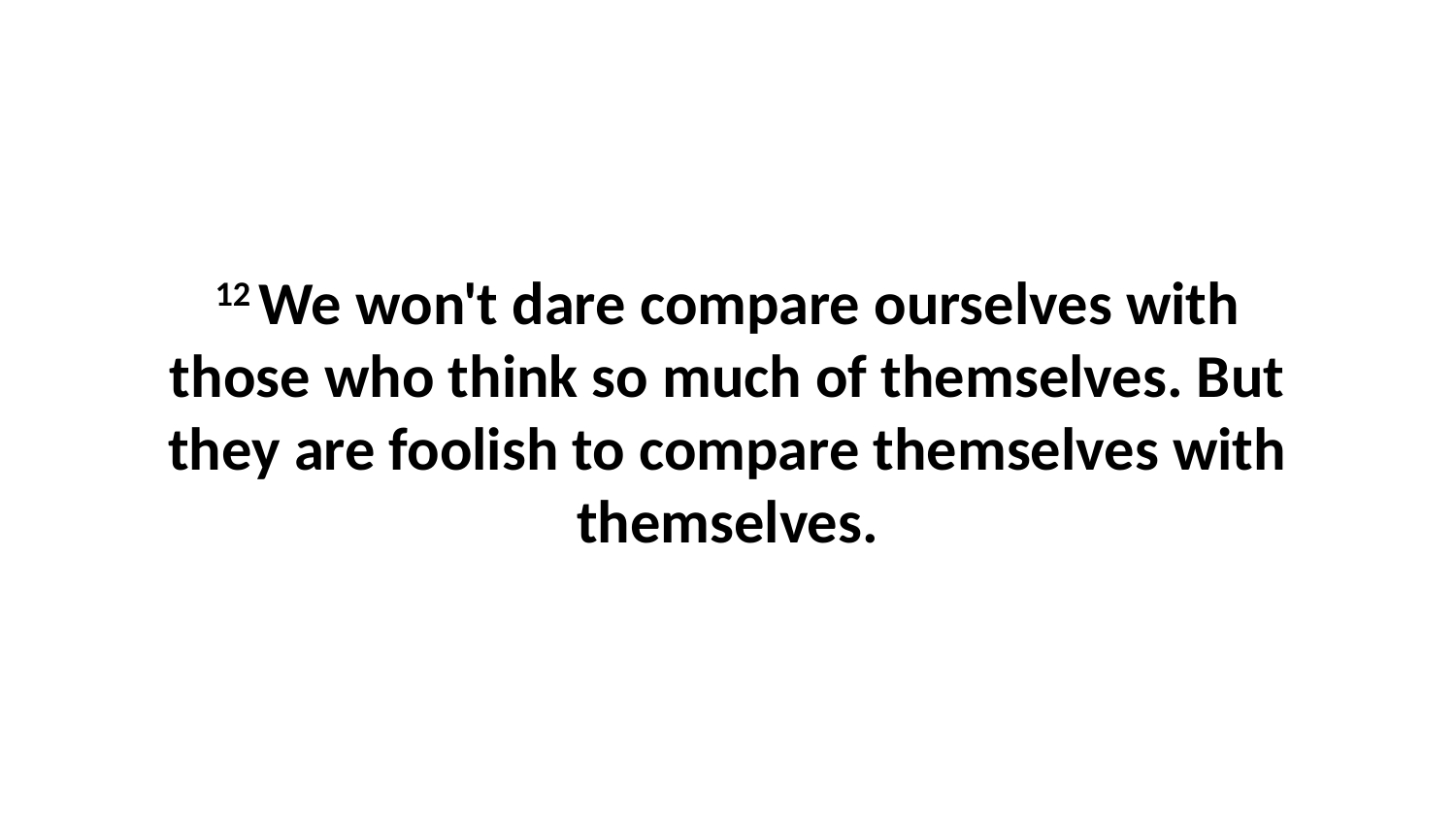

12 We won't dare compare ourselves with those who think so much of themselves. But they are foolish to compare themselves with themselves.